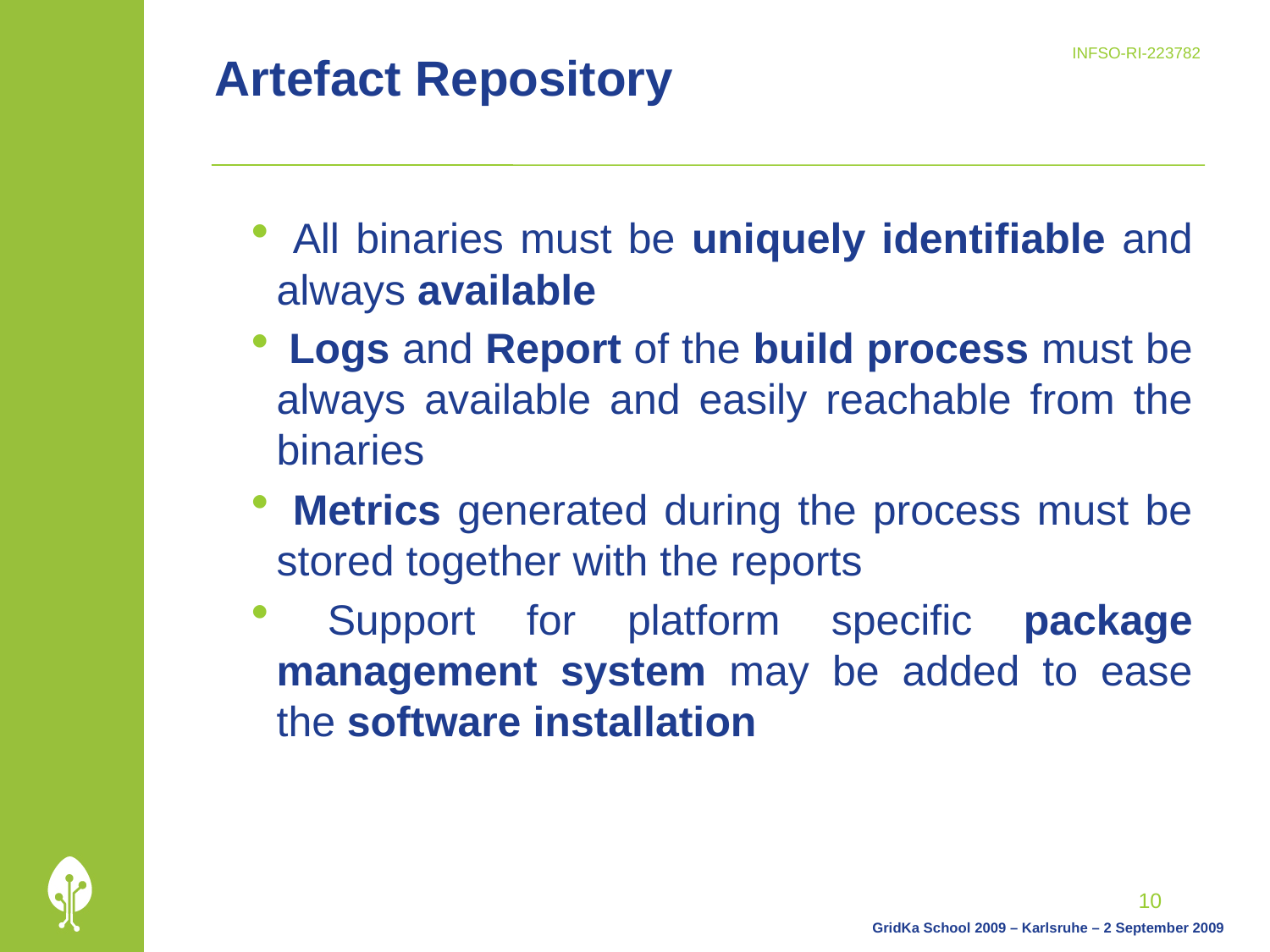

# Artefact Repository
 All binaries must be uniquely identifiable and always available
 Logs and Report of the build process must be always available and easily reachable from the binaries
 Metrics generated during the process must be stored together with the reports
 Support for platform specific package management system may be added to ease the software installation

10
GridKa School 2009 – Karlsruhe – 2 September 2009